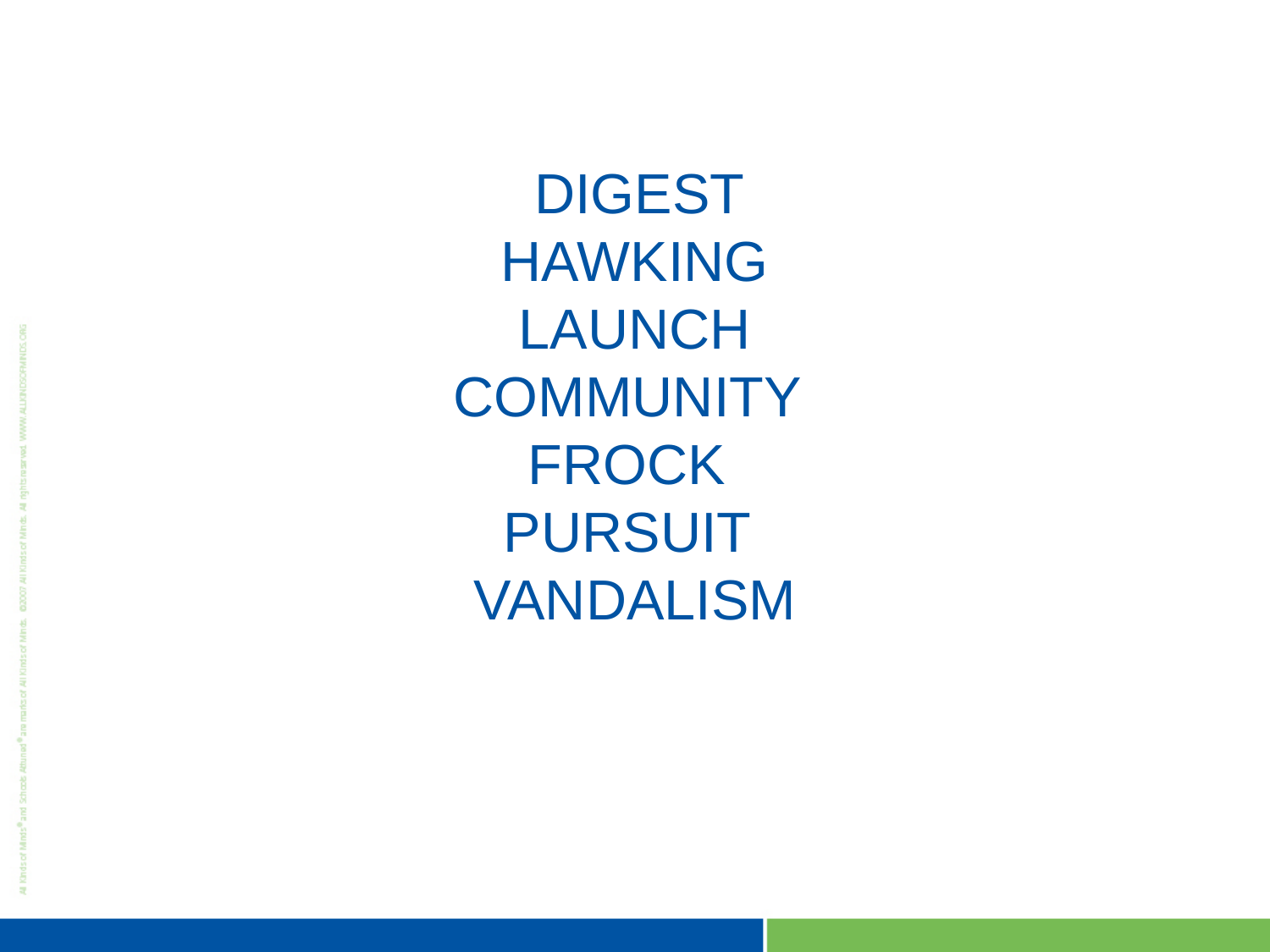

# DIGEST HAWKING LAUNCH COMMUNITY FROCK PURSUIT VANDALISM